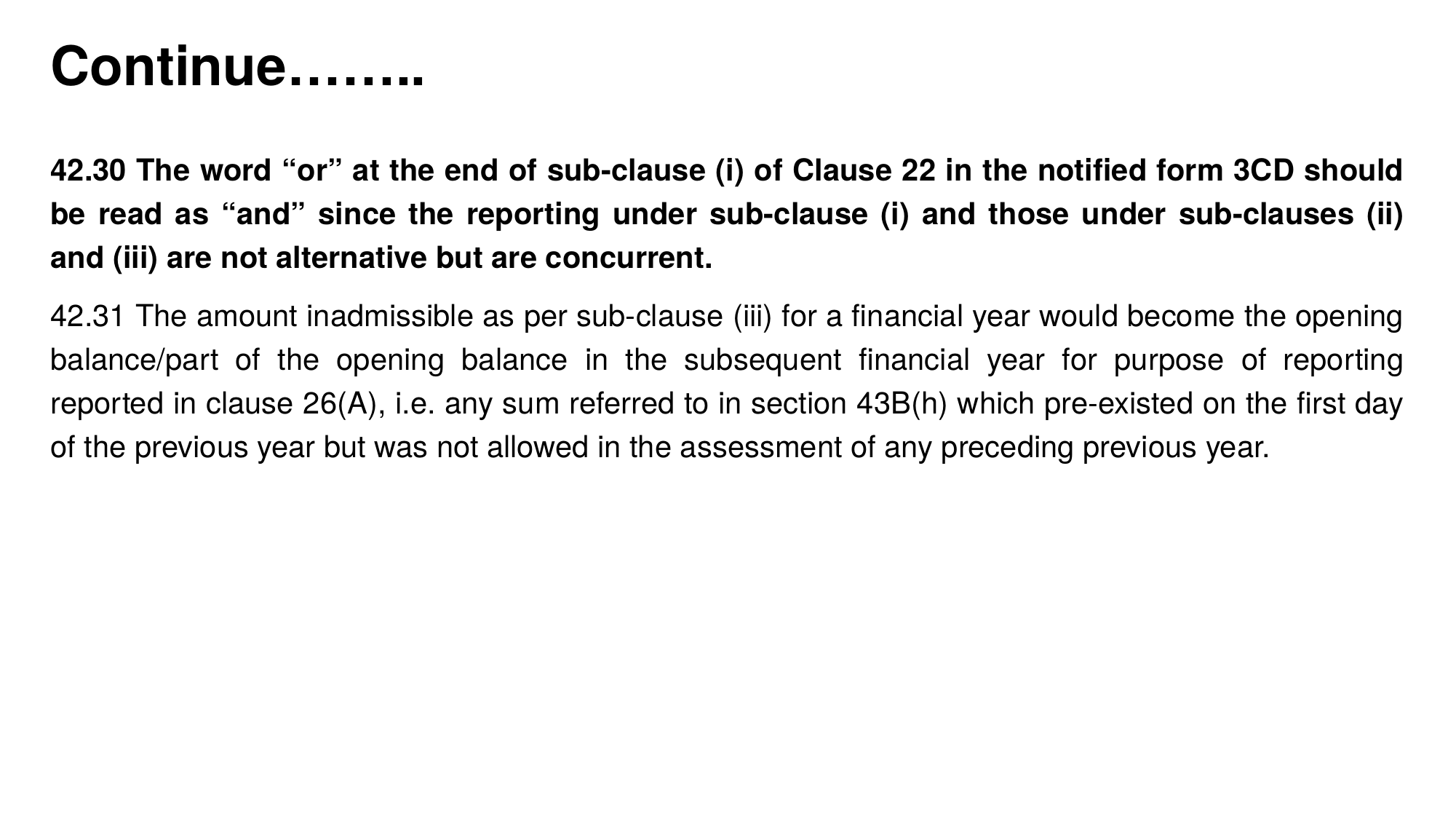

# Continue……..
42.30 The word “or” at the end of sub-clause (i) of Clause 22 in the notified form 3CD should be read as “and” since the reporting under sub-clause (i) and those under sub-clauses (ii) and (iii) are not alternative but are concurrent.
42.31 The amount inadmissible as per sub-clause (iii) for a financial year would become the opening balance/part of the opening balance in the subsequent financial year for purpose of reporting reported in clause 26(A), i.e. any sum referred to in section 43B(h) which pre-existed on the first day of the previous year but was not allowed in the assessment of any preceding previous year.